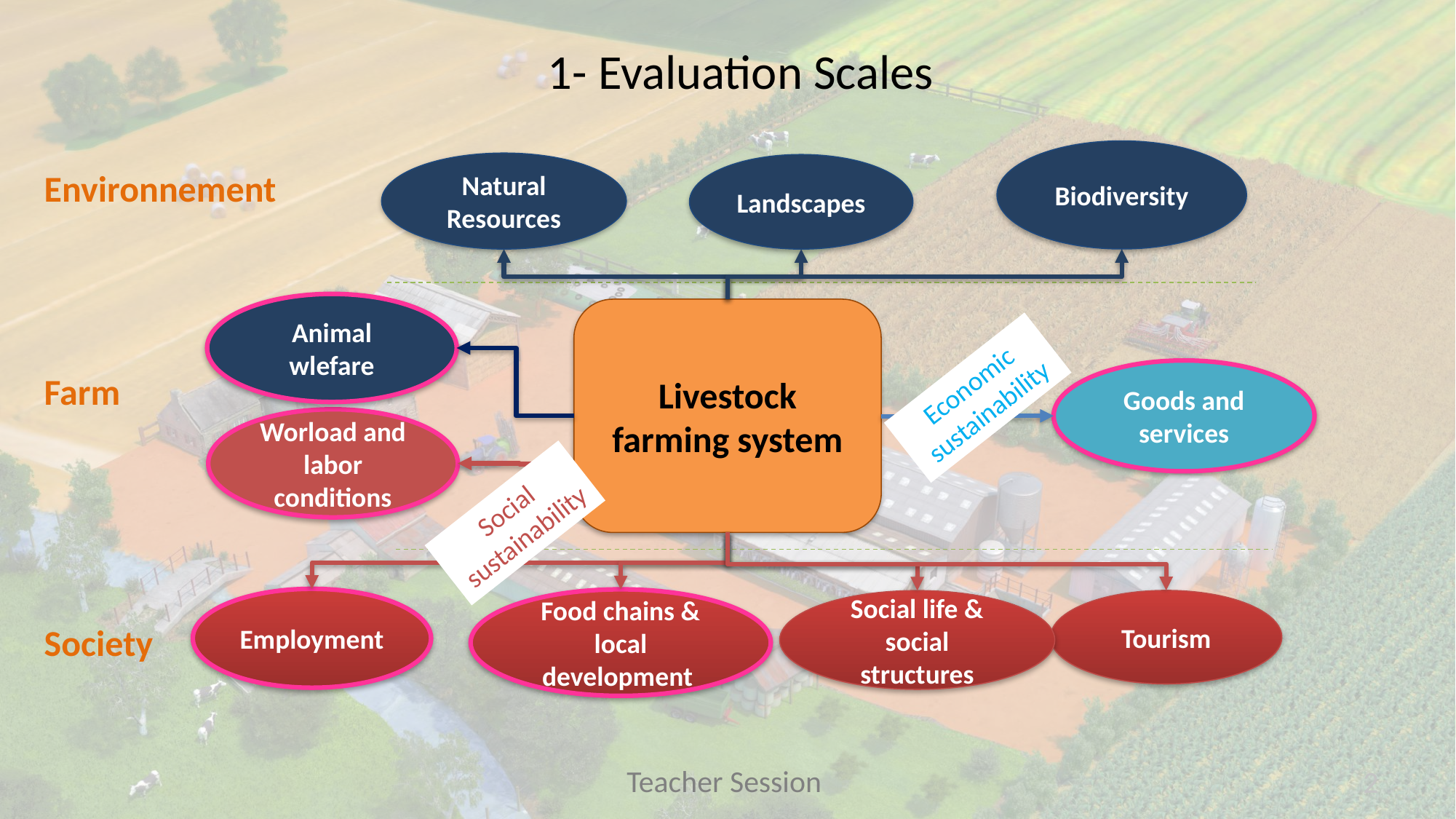

# 1- Evaluation Scales
Biodiversity
Natural Resources
Landscapes
Environnement
Animal wlefare
Livestock farming system
Economic sustainability
Goods and services
Farm
Worload and labor conditions
Social sustainability
Employment
Food chains & local development
Tourism
Social life & social structures
Society
Teacher Session
2